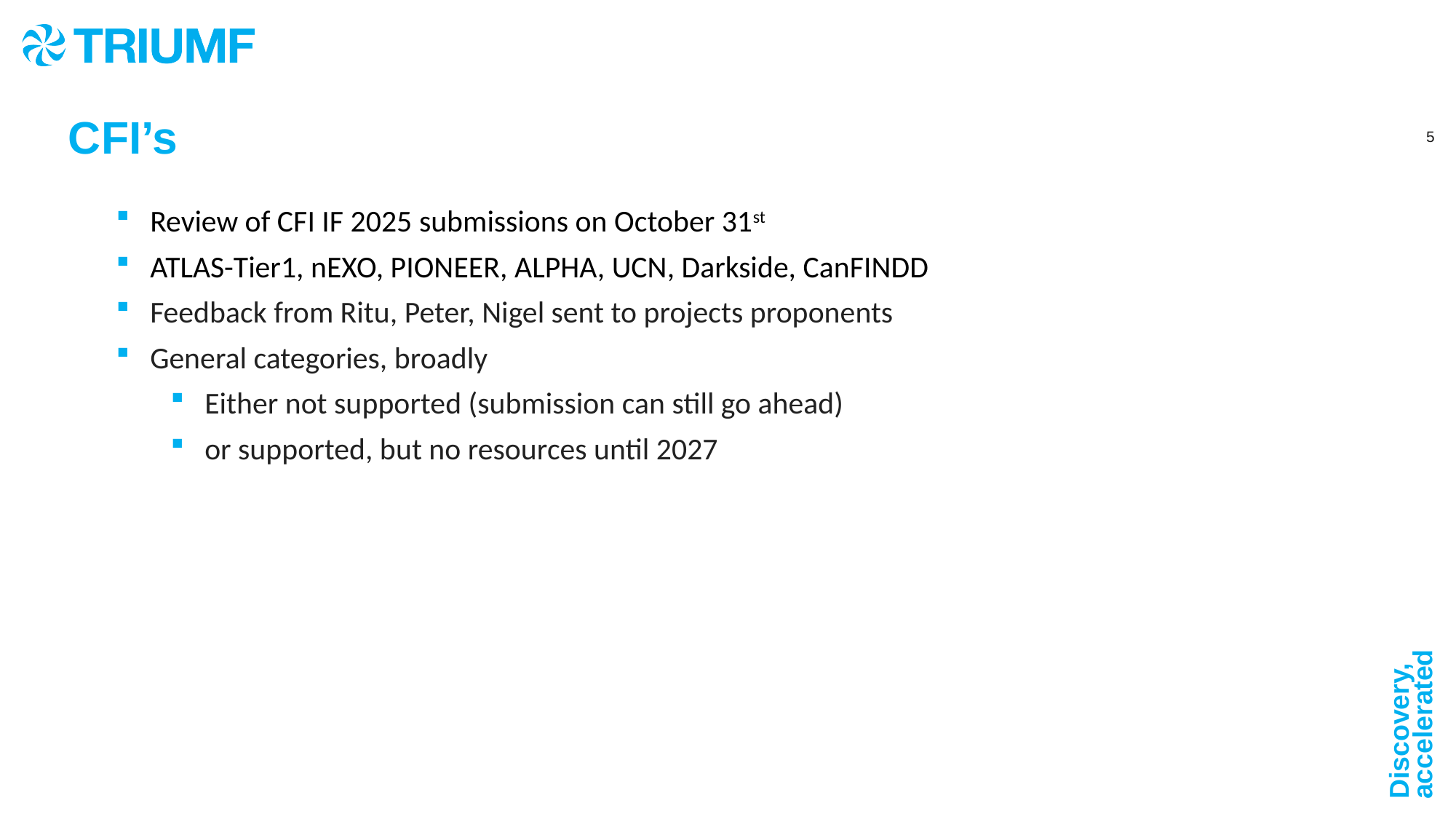

CFI’s

Review of CFI IF 2025 submissions on October 31st
ATLAS-Tier1, nEXO, PIONEER, ALPHA, UCN, Darkside, CanFINDD
Feedback from Ritu, Peter, Nigel sent to projects proponents
General categories, broadly
Either not supported (submission can still go ahead)
or supported, but no resources until 2027